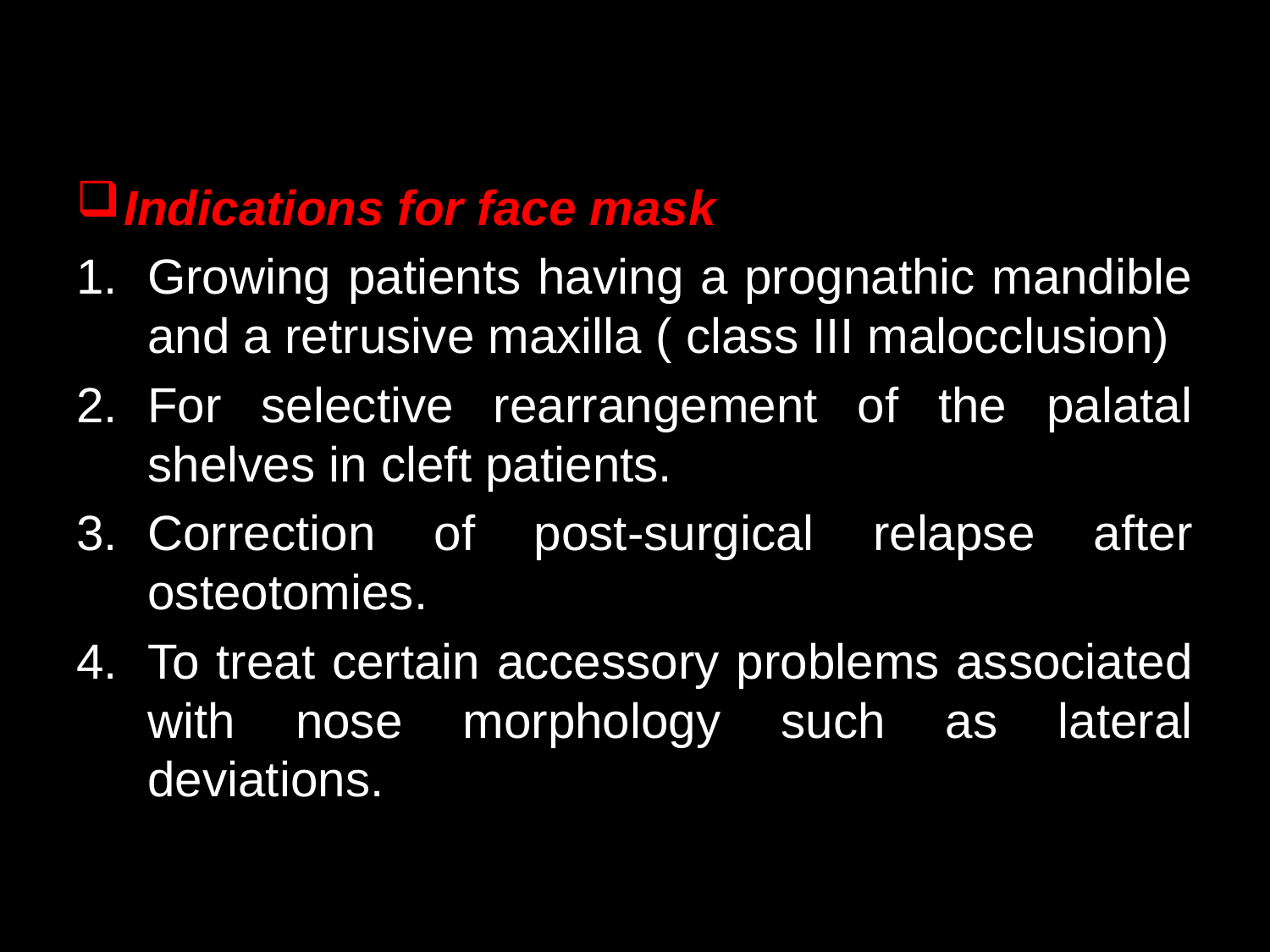

Indications for face mask
Growing patients having a prognathic mandible and a retrusive maxilla ( class III malocclusion)
For selective rearrangement of the palatal shelves in cleft patients.
Correction of post-surgical relapse after osteotomies.
To treat certain accessory problems associated with nose morphology such as lateral deviations.